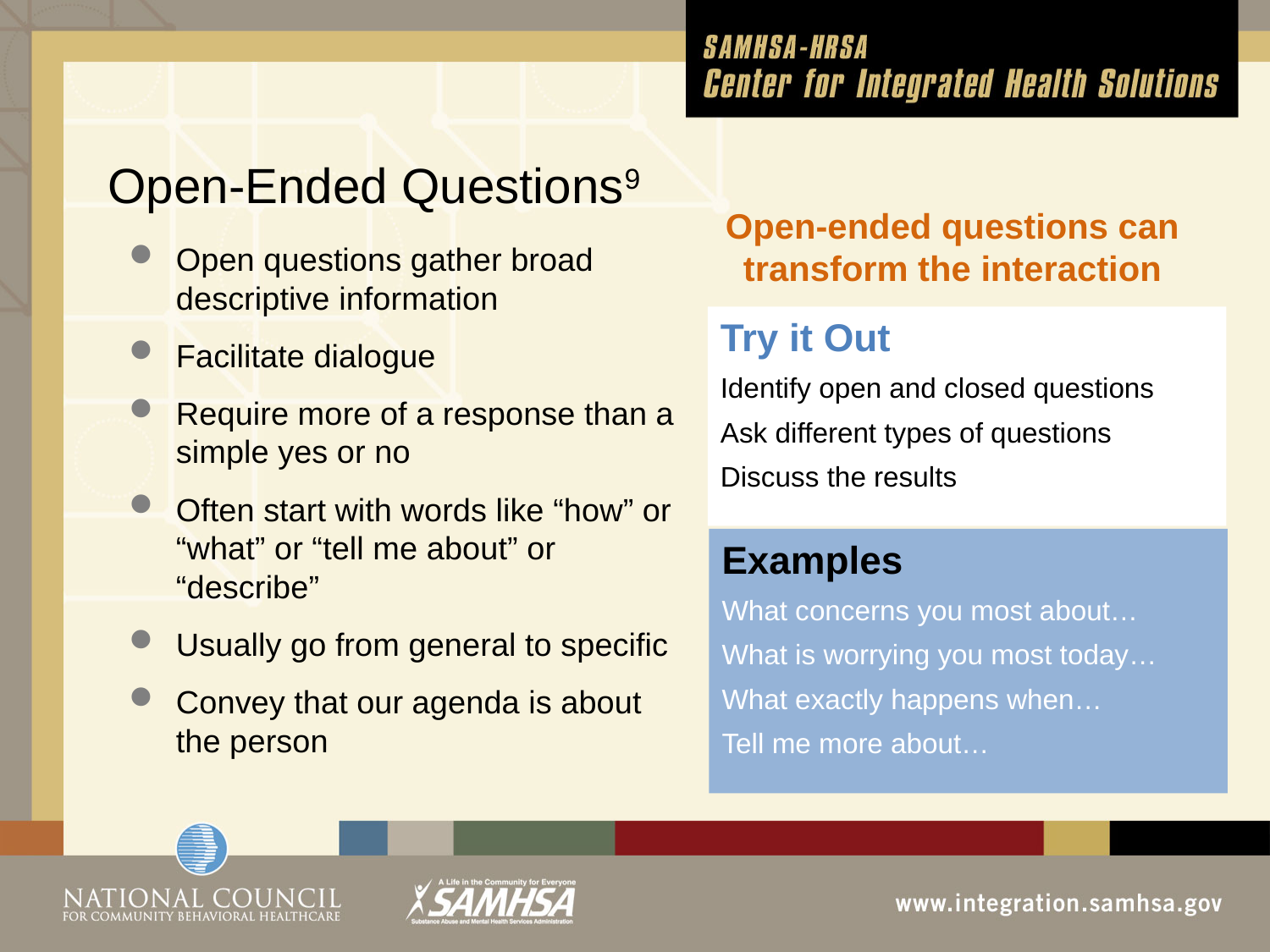

# Open-Ended Questions9
Open-ended questions can transform the interaction
Open questions gather broad descriptive information
Facilitate dialogue
Require more of a response than a simple yes or no
Often start with words like “how” or “what” or “tell me about” or “describe”
Usually go from general to specific
Convey that our agenda is about the person
Try it Out
Identify open and closed questions
Ask different types of questions
Discuss the results
Examples
What concerns you most about…
What is worrying you most today…
What exactly happens when…
Tell me more about…